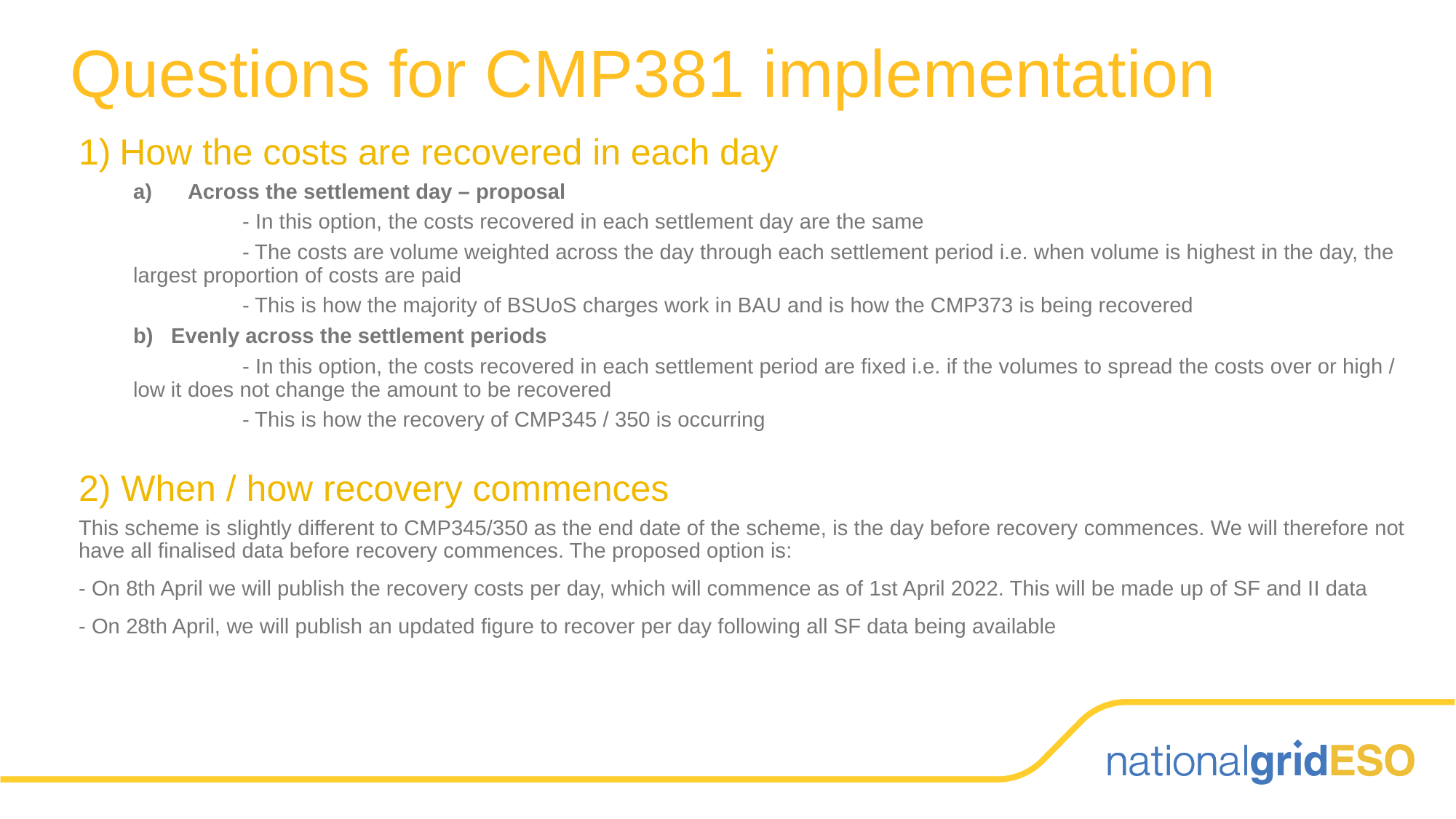

# Questions for CMP381 implementation
How the costs are recovered in each day
Across the settlement day – proposal
	- In this option, the costs recovered in each settlement day are the same
	- The costs are volume weighted across the day through each settlement period i.e. when volume is highest in the day, the largest proportion of costs are paid
	- This is how the majority of BSUoS charges work in BAU and is how the CMP373 is being recovered
b)   Evenly across the settlement periods
	- In this option, the costs recovered in each settlement period are fixed i.e. if the volumes to spread the costs over or high / low it does not change the amount to be recovered
	- This is how the recovery of CMP345 / 350 is occurring

2) When / how recovery commences
This scheme is slightly different to CMP345/350 as the end date of the scheme, is the day before recovery commences. We will therefore not have all finalised data before recovery commences. The proposed option is:
- On 8th April we will publish the recovery costs per day, which will commence as of 1st April 2022. This will be made up of SF and II data
- On 28th April, we will publish an updated figure to recover per day following all SF data being available